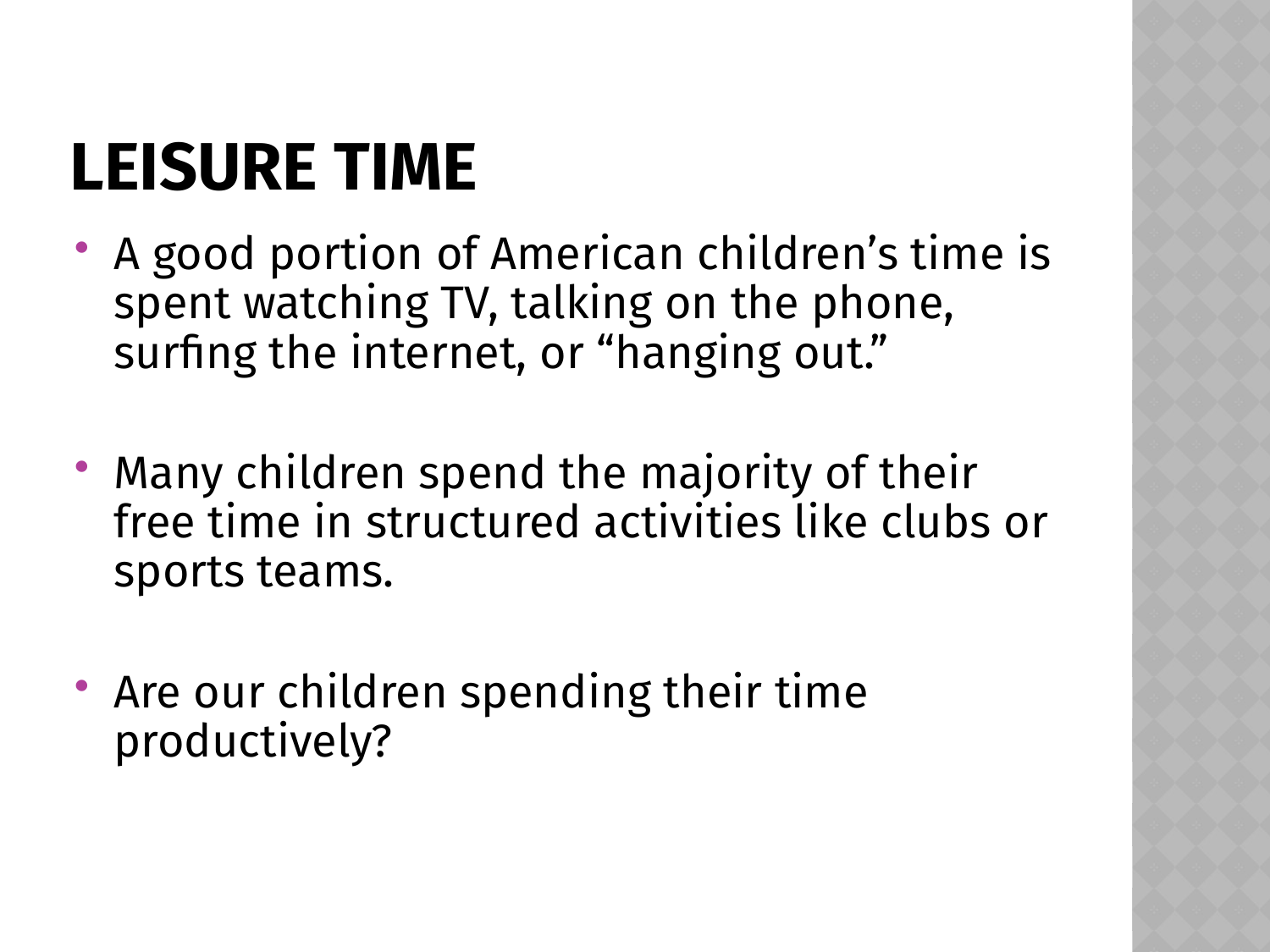

# Leisure Time
A good portion of American children’s time is spent watching TV, talking on the phone, surfing the internet, or “hanging out.”

Many children spend the majority of their free time in structured activities like clubs or sports teams.

Are our children spending their time productively?